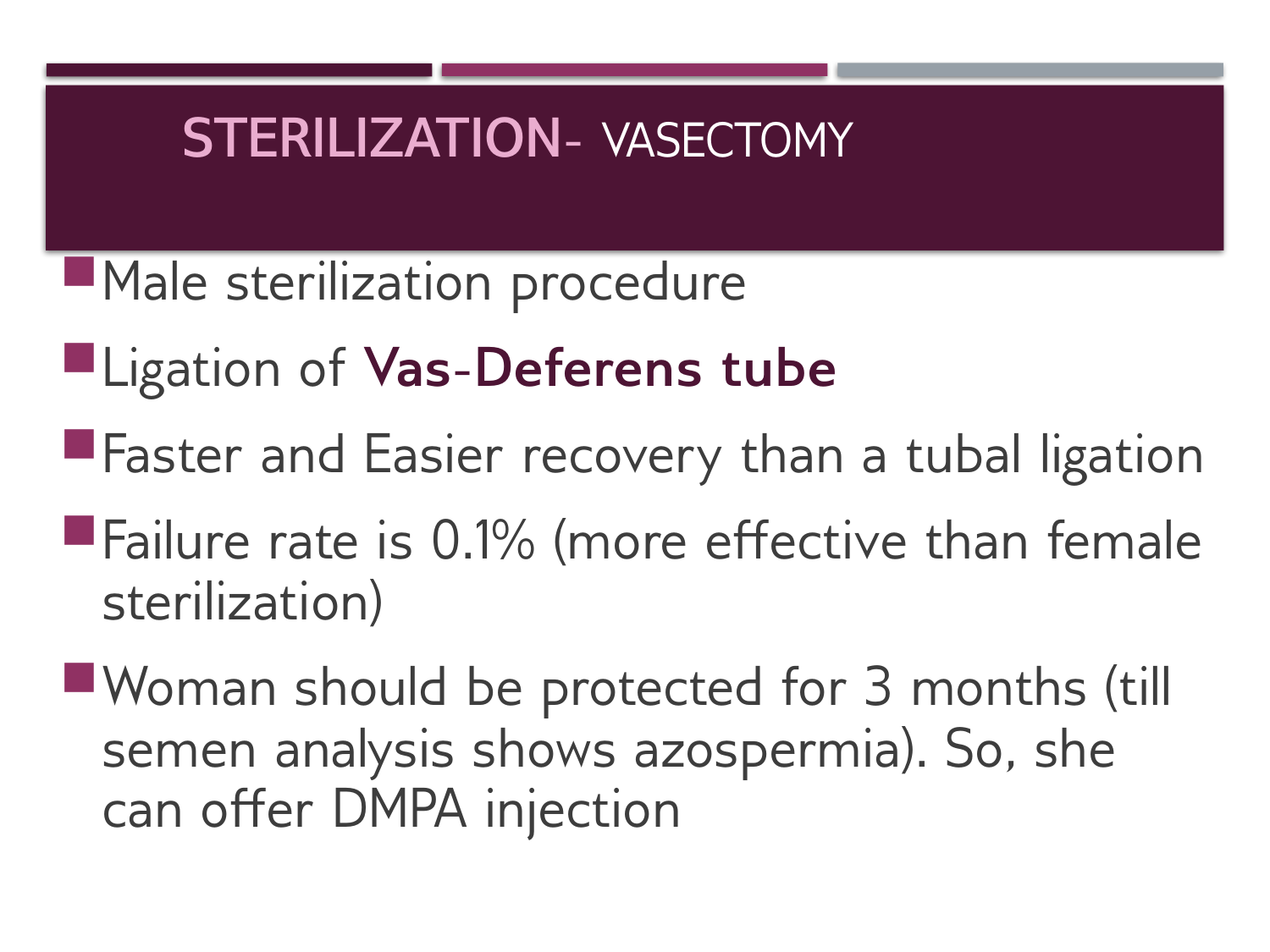

# Sterilization- Vasectomy
Male sterilization procedure
Ligation of Vas-Deferens tube
Faster and Easier recovery than a tubal ligation
Failure rate is 0.1% (more effective than female sterilization)
Woman should be protected for 3 months (till semen analysis shows azospermia). So, she can offer DMPA injection